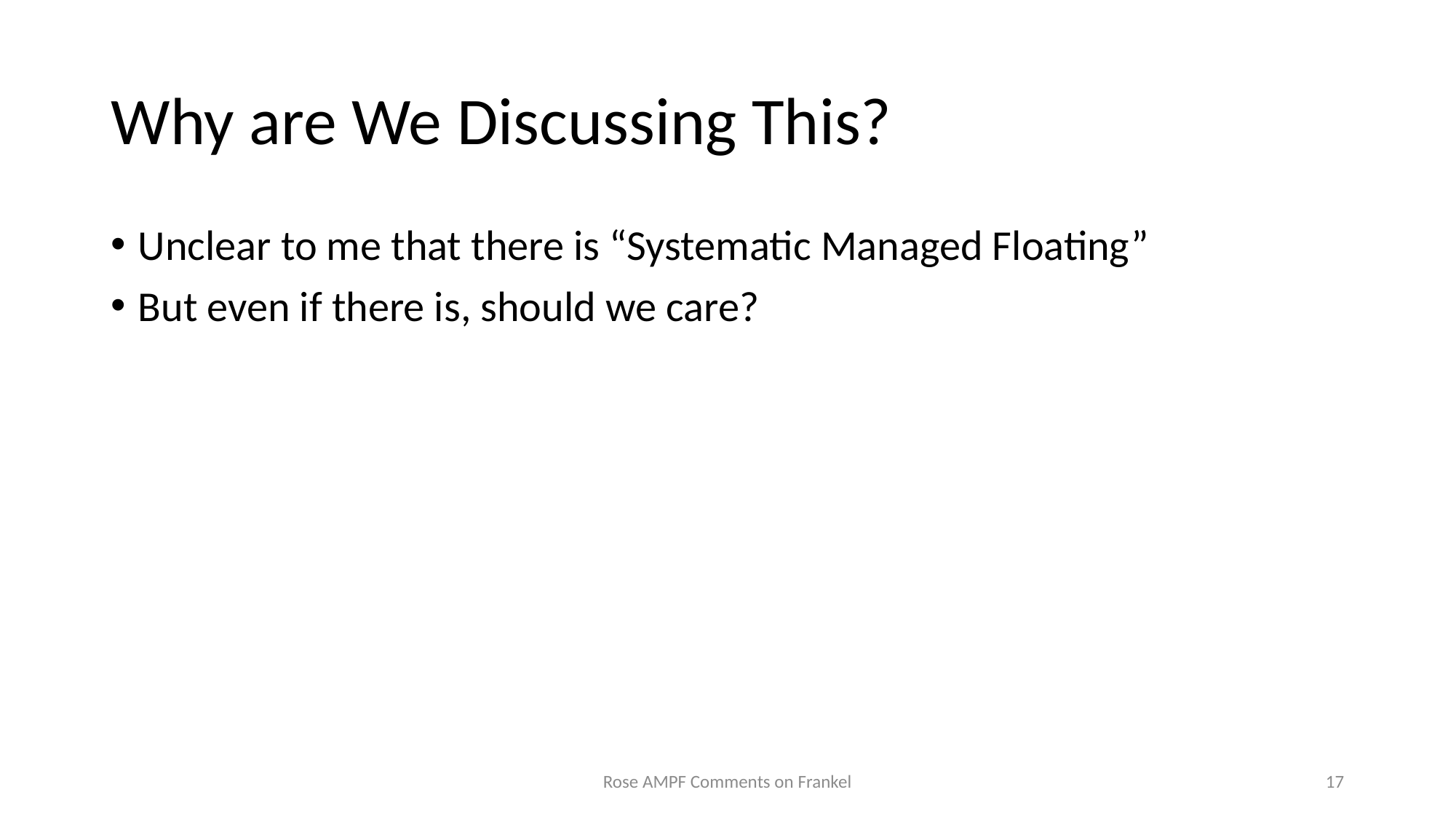

# Why are We Discussing This?
Unclear to me that there is “Systematic Managed Floating”
But even if there is, should we care?
Rose AMPF Comments on Frankel
17